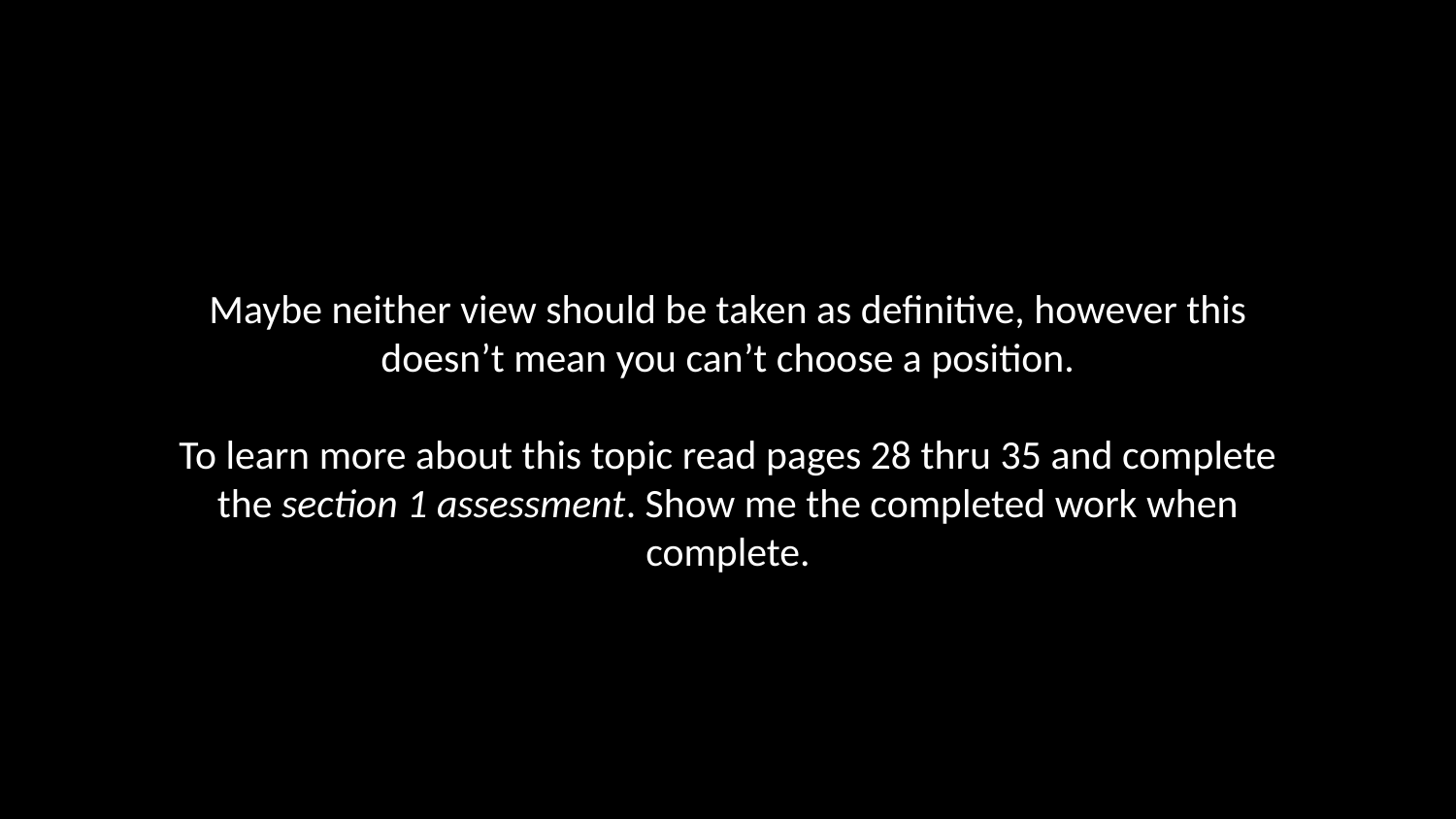

Maybe neither view should be taken as definitive, however this doesn’t mean you can’t choose a position.

To learn more about this topic read pages 28 thru 35 and complete the section 1 assessment. Show me the completed work when complete.